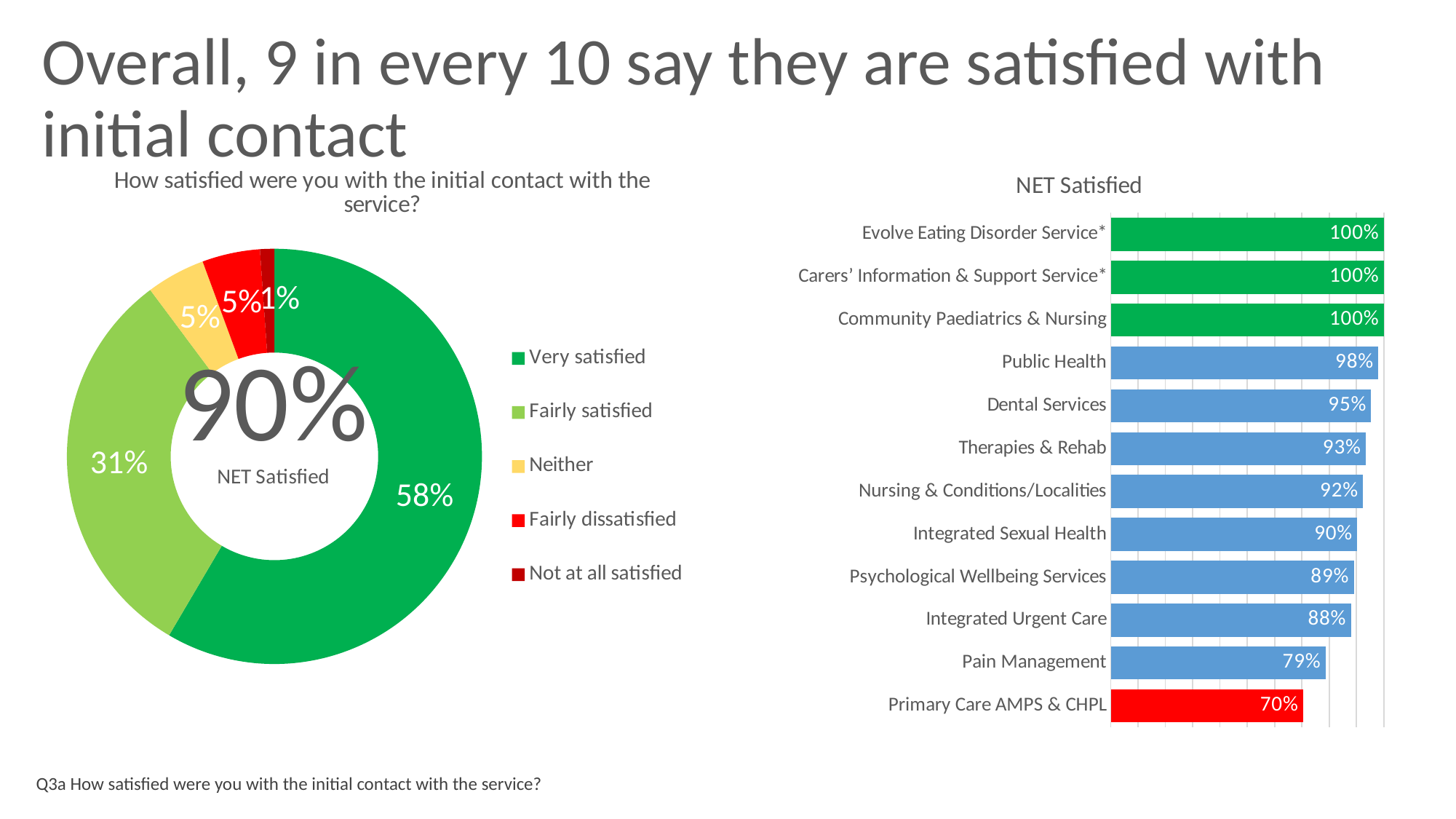

# Overall, 9 in every 10 say they are satisfied with initial contact

### Chart: NET Satisfied

| Category |  |
|---|---|
| Primary Care AMPS & CHPL | 0.7043010752688172 |
| Pain Management | 0.7868852459016393 |
| Integrated Urgent Care | 0.879646017699115 |
| Psychological Wellbeing Services | 0.8901098901098901 |
| Integrated Sexual Health | 0.9025641025641026 |
| Nursing & Conditions/Localities | 0.9236641221374046 |
| Therapies & Rehab | 0.9337260677466863 |
| Dental Services | 0.9538461538461539 |
| Public Health | 0.98 |
| Community Paediatrics & Nursing | 1.0 |
| Carers’ Information & Support Service* | 1.0 |
| Evolve Eating Disorder Service* | 1.0 |

### Chart: How satisfied were you with the initial contact with the service?

| Category |  |
|---|---|
| Very satisfied | 0.5847107438016529 |
| Fairly satisfied | 0.31322314049586775 |
| Neither | 0.045867768595041325 |
| Fairly dissatisfied | 0.04504132231404959 |
| Not at all satisfied | 0.01115702479338843 |
Q3a How satisfied were you with the initial contact with the service?